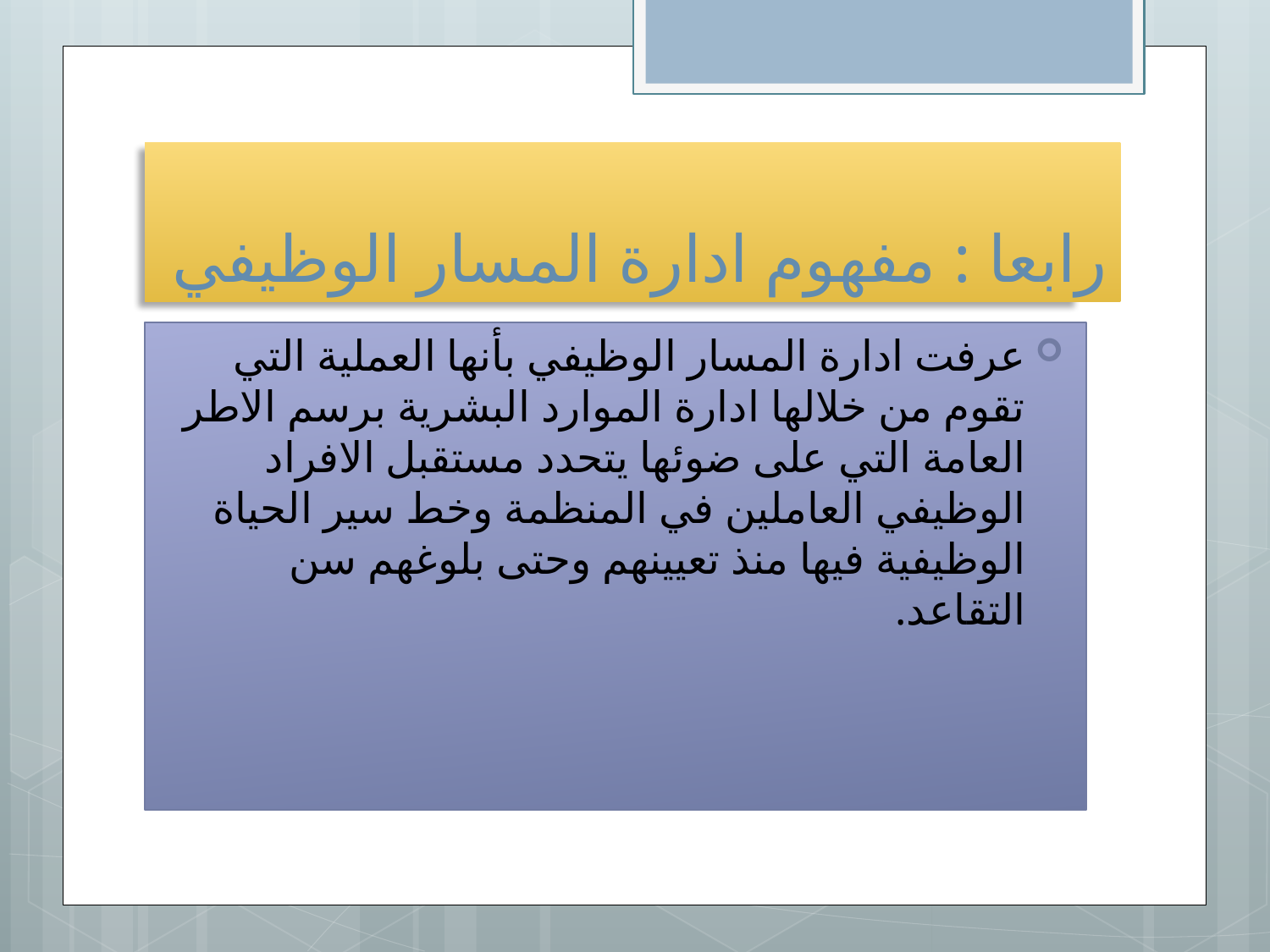

# رابعا : مفهوم ادارة المسار الوظيفي
عرفت ادارة المسار الوظيفي بأنها العملية التي تقوم من خلالها ادارة الموارد البشرية برسم الاطر العامة التي على ضوئها يتحدد مستقبل الافراد الوظيفي العاملين في المنظمة وخط سير الحياة الوظيفية فيها منذ تعيينهم وحتى بلوغهم سن التقاعد.